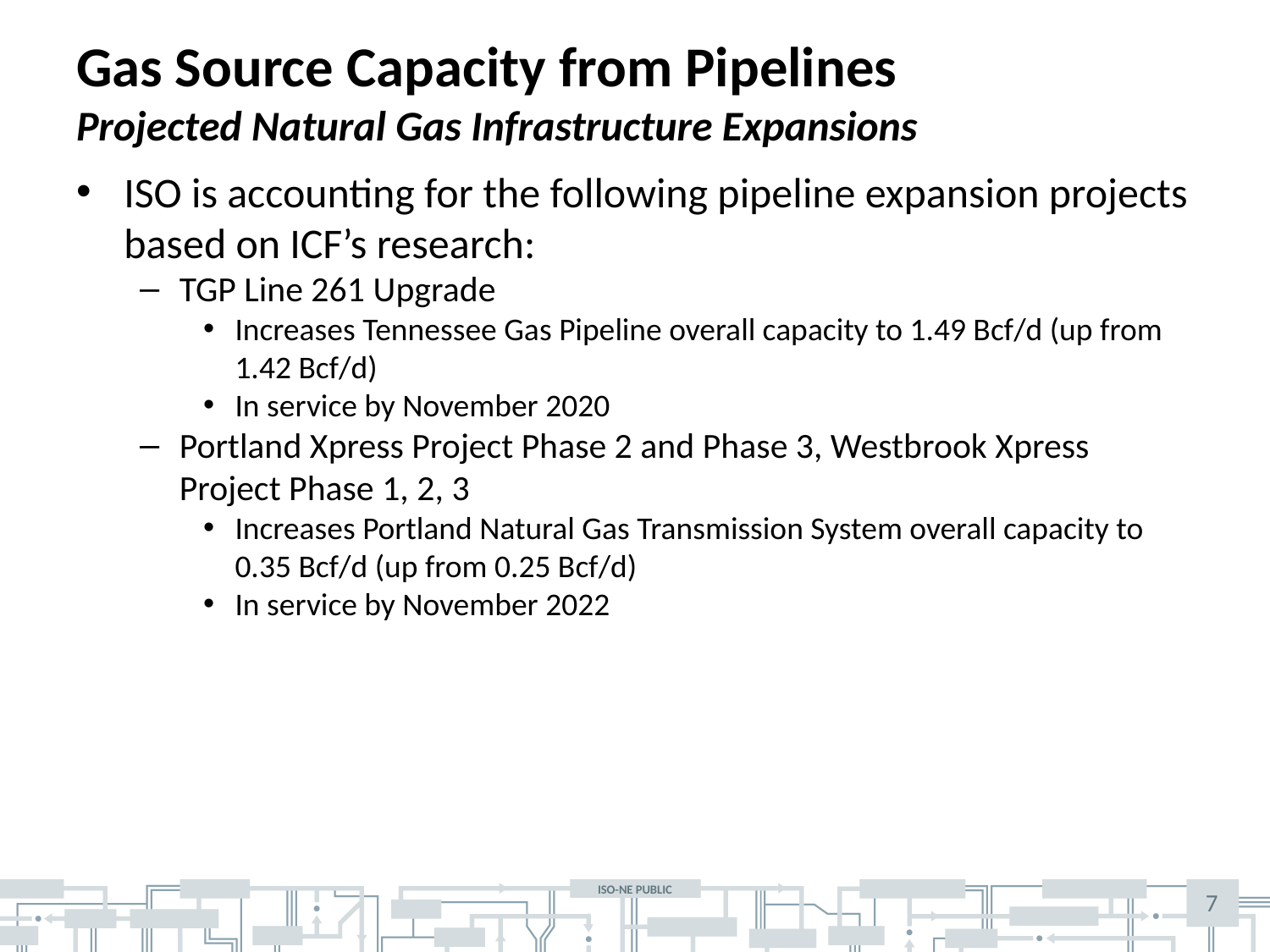

# Gas Source Capacity from Pipelines Projected Natural Gas Infrastructure Expansions
ISO is accounting for the following pipeline expansion projects based on ICF’s research:
TGP Line 261 Upgrade
Increases Tennessee Gas Pipeline overall capacity to 1.49 Bcf/d (up from 1.42 Bcf/d)
In service by November 2020
Portland Xpress Project Phase 2 and Phase 3, Westbrook Xpress Project Phase 1, 2, 3
Increases Portland Natural Gas Transmission System overall capacity to 0.35 Bcf/d (up from 0.25 Bcf/d)
In service by November 2022

7